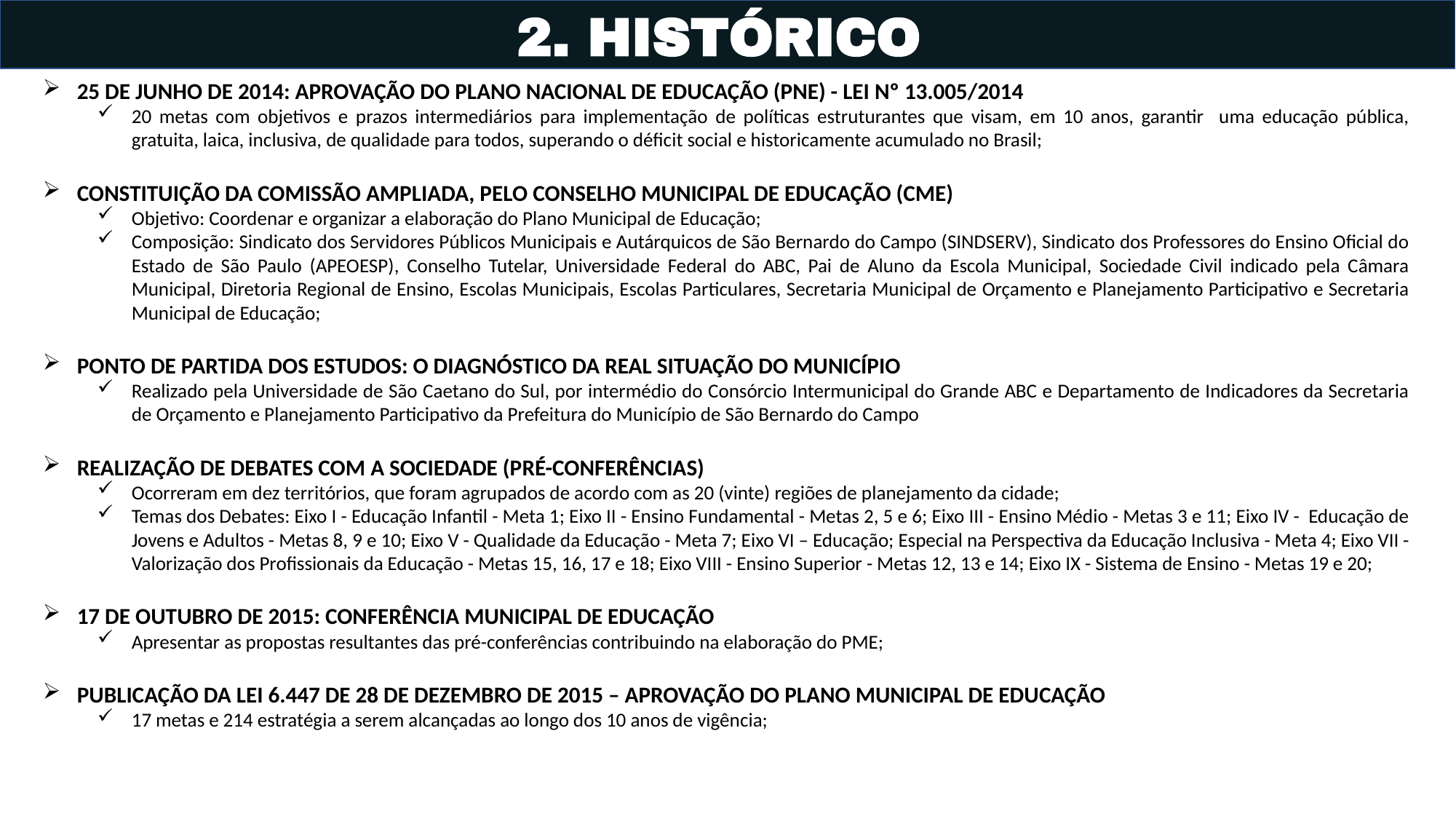

2. HISTÓRICO
25 DE JUNHO DE 2014: APROVAÇÃO DO PLANO NACIONAL DE EDUCAÇÃO (PNE) - LEI Nº 13.005/2014
20 metas com objetivos e prazos intermediários para implementação de políticas estruturantes que visam, em 10 anos, garantir  uma educação pública, gratuita, laica, inclusiva, de qualidade para todos, superando o déficit social e historicamente acumulado no Brasil;

CONSTITUIÇÃO DA COMISSÃO AMPLIADA, PELO CONSELHO MUNICIPAL DE EDUCAÇÃO (CME)
Objetivo: Coordenar e organizar a elaboração do Plano Municipal de Educação;
Composição: Sindicato dos Servidores Públicos Municipais e Autárquicos de São Bernardo do Campo (SINDSERV), Sindicato dos Professores do Ensino Oficial do Estado de São Paulo (APEOESP), Conselho Tutelar, Universidade Federal do ABC, Pai de Aluno da Escola Municipal, Sociedade Civil indicado pela Câmara Municipal, Diretoria Regional de Ensino, Escolas Municipais, Escolas Particulares, Secretaria Municipal de Orçamento e Planejamento Participativo e Secretaria Municipal de Educação;

PONTO DE PARTIDA DOS ESTUDOS: O DIAGNÓSTICO DA REAL SITUAÇÃO DO MUNICÍPIO
Realizado pela Universidade de São Caetano do Sul, por intermédio do Consórcio Intermunicipal do Grande ABC e Departamento de Indicadores da Secretaria de Orçamento e Planejamento Participativo da Prefeitura do Município de São Bernardo do Campo

REALIZAÇÃO DE DEBATES COM A SOCIEDADE (PRÉ-CONFERÊNCIAS)
Ocorreram em dez territórios, que foram agrupados de acordo com as 20 (vinte) regiões de planejamento da cidade;
Temas dos Debates: Eixo I - Educação Infantil - Meta 1; Eixo II - Ensino Fundamental - Metas 2, 5 e 6; Eixo III - Ensino Médio - Metas 3 e 11; Eixo IV -  Educação de Jovens e Adultos - Metas 8, 9 e 10; Eixo V - Qualidade da Educação - Meta 7; Eixo VI – Educação; Especial na Perspectiva da Educação Inclusiva - Meta 4; Eixo VII - Valorização dos Profissionais da Educação - Metas 15, 16, 17 e 18; Eixo VIII - Ensino Superior - Metas 12, 13 e 14; Eixo IX - Sistema de Ensino - Metas 19 e 20;

17 DE OUTUBRO DE 2015: CONFERÊNCIA MUNICIPAL DE EDUCAÇÃO
Apresentar as propostas resultantes das pré-conferências contribuindo na elaboração do PME;

PUBLICAÇÃO DA LEI 6.447 DE 28 DE DEZEMBRO DE 2015 – APROVAÇÃO DO PLANO MUNICIPAL DE EDUCAÇÃO
17 metas e 214 estratégia a serem alcançadas ao longo dos 10 anos de vigência;